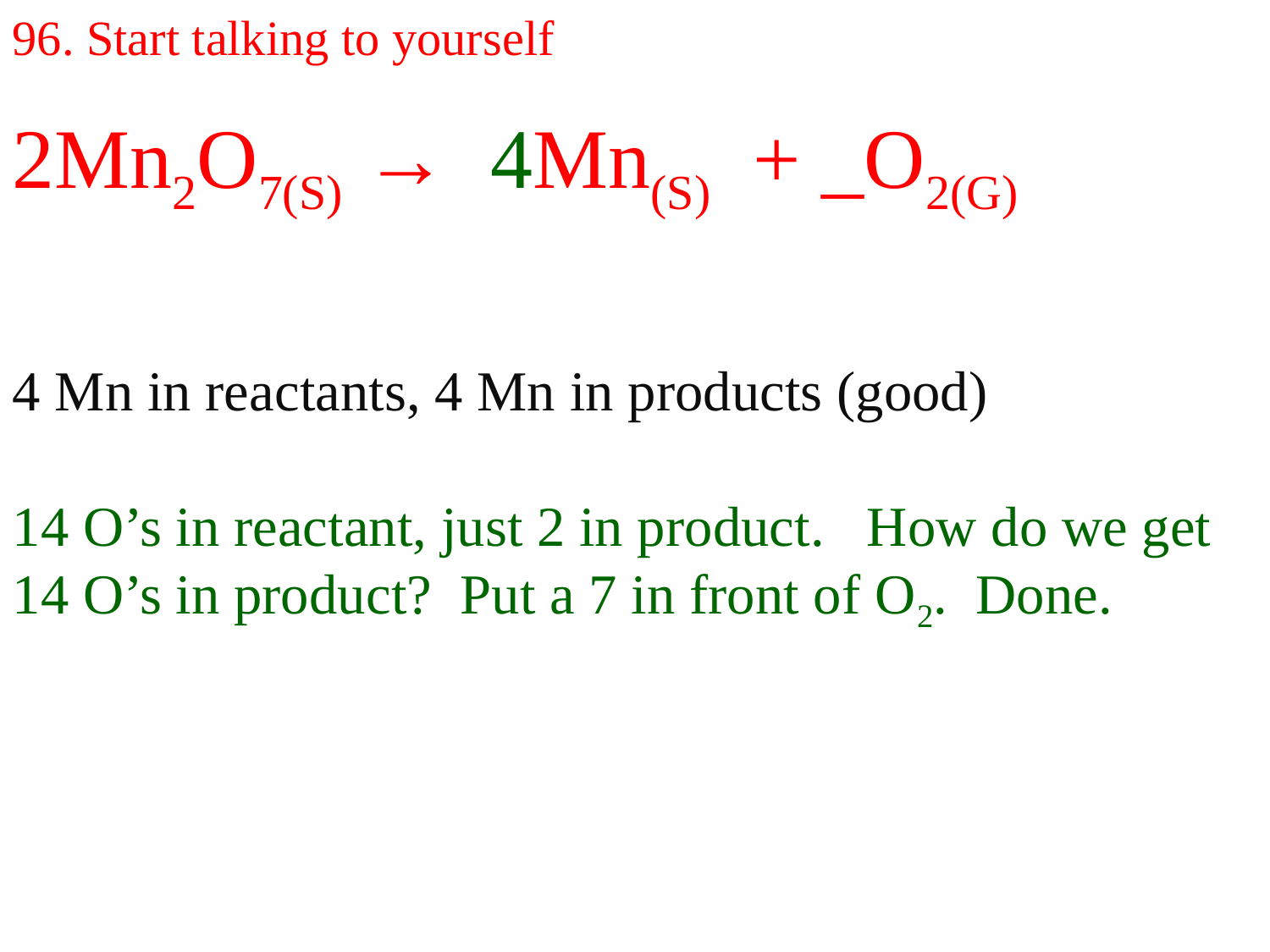

96. Start talking to yourself
2Mn2O7(S) →  4Mn(S)  + _O2(G)

4 Mn in reactants, 4 Mn in products (good)

14 O’s in reactant, just 2 in product.   How do we get 14 O’s in product?  Put a 7 in front of O2.  Done.